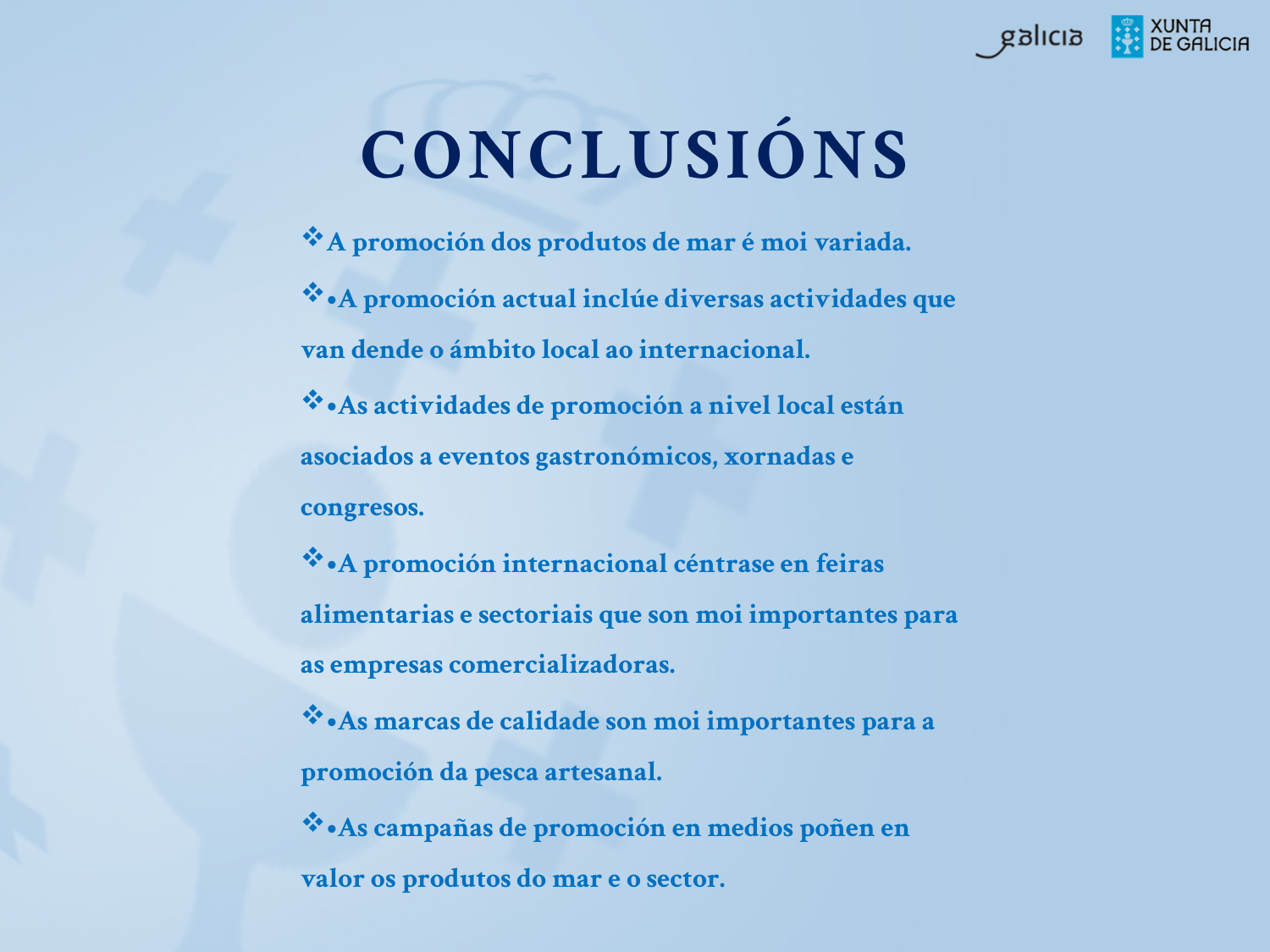

# conclusións
A promoción dos produtos de mar é moi variada.
•A promoción actual inclúe diversas actividades que van dende o ámbito local ao internacional.
•As actividades de promoción a nivel local están asociados a eventos gastronómicos, xornadas e congresos.
•A promoción internacional céntrase en feiras alimentarias e sectoriais que son moi importantes para as empresas comercializadoras.
•As marcas de calidade son moi importantes para a promoción da pesca artesanal.
•As campañas de promoción en medios poñen en valor os produtos do mar e o sector.